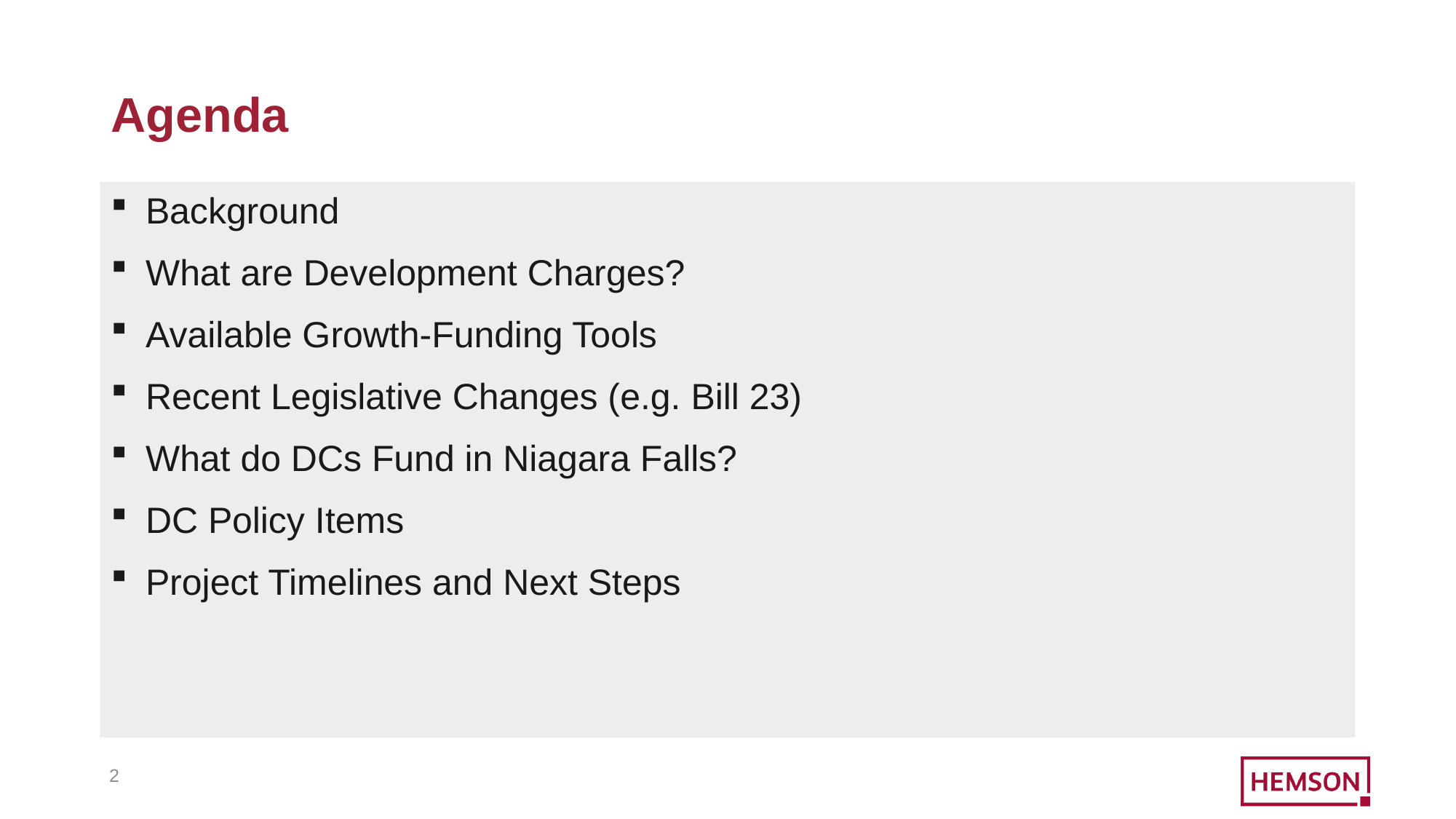

# Agenda
Background
What are Development Charges?
Available Growth-Funding Tools
Recent Legislative Changes (e.g. Bill 23)
What do DCs Fund in Niagara Falls?
DC Policy Items
Project Timelines and Next Steps
2